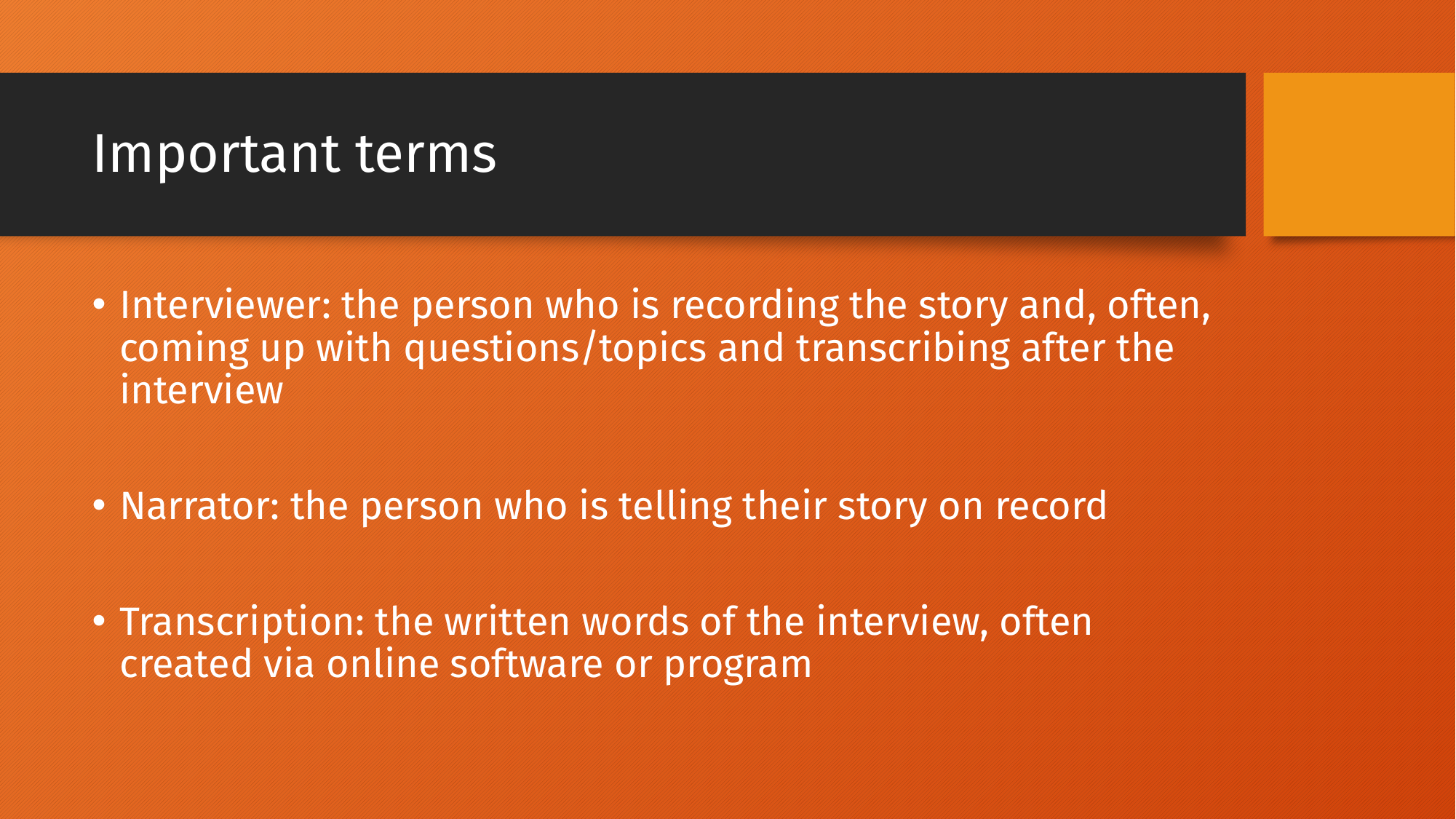

# Important terms
Interviewer: the person who is recording the story and, often, coming up with questions/topics and transcribing after the interview

Narrator: the person who is telling their story on record

Transcription: the written words of the interview, often created via online software or program